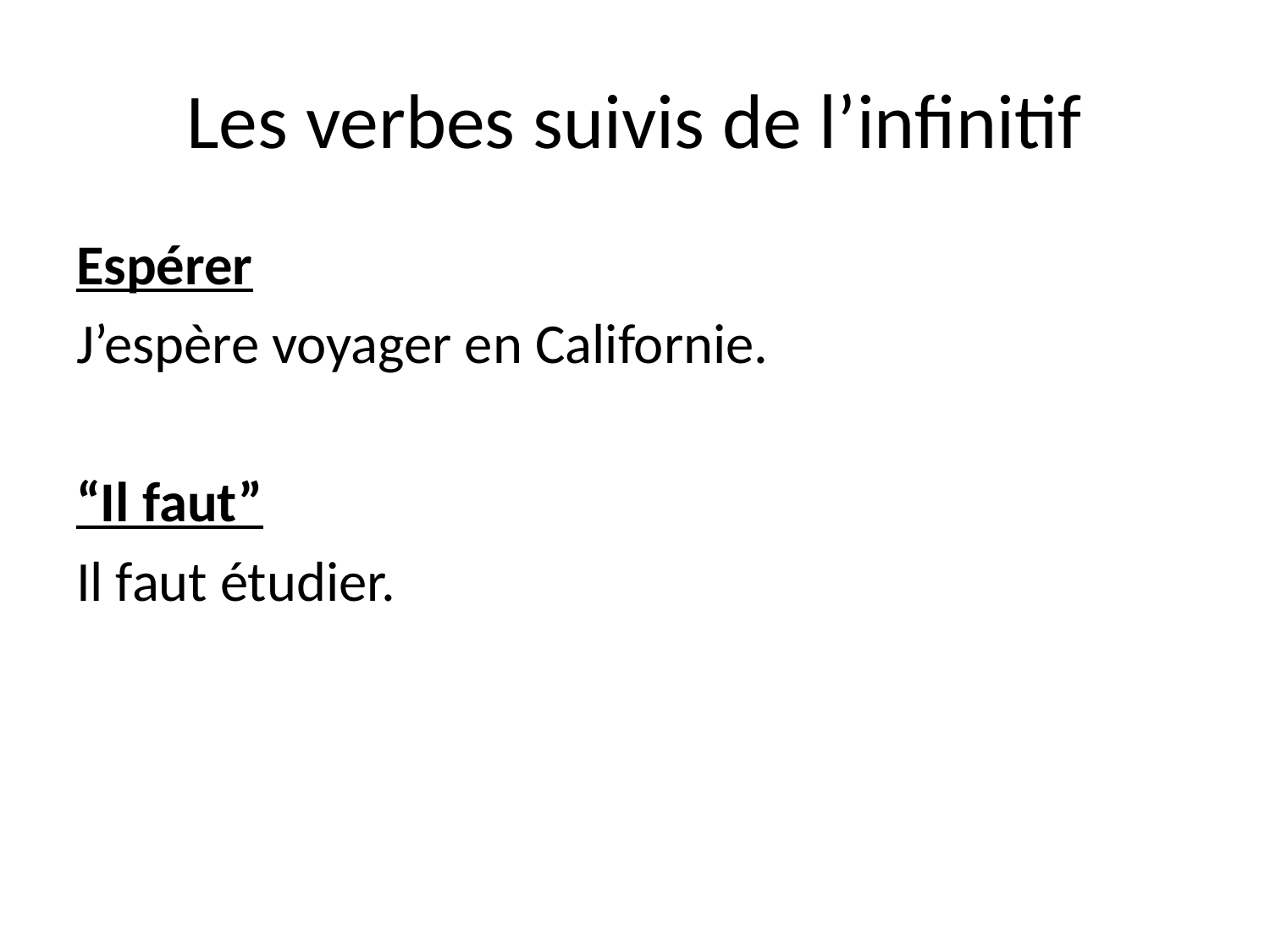

# Les verbes suivis de l’infinitif
Espérer
J’espère voyager en Californie.

“Il faut”
Il faut étudier.